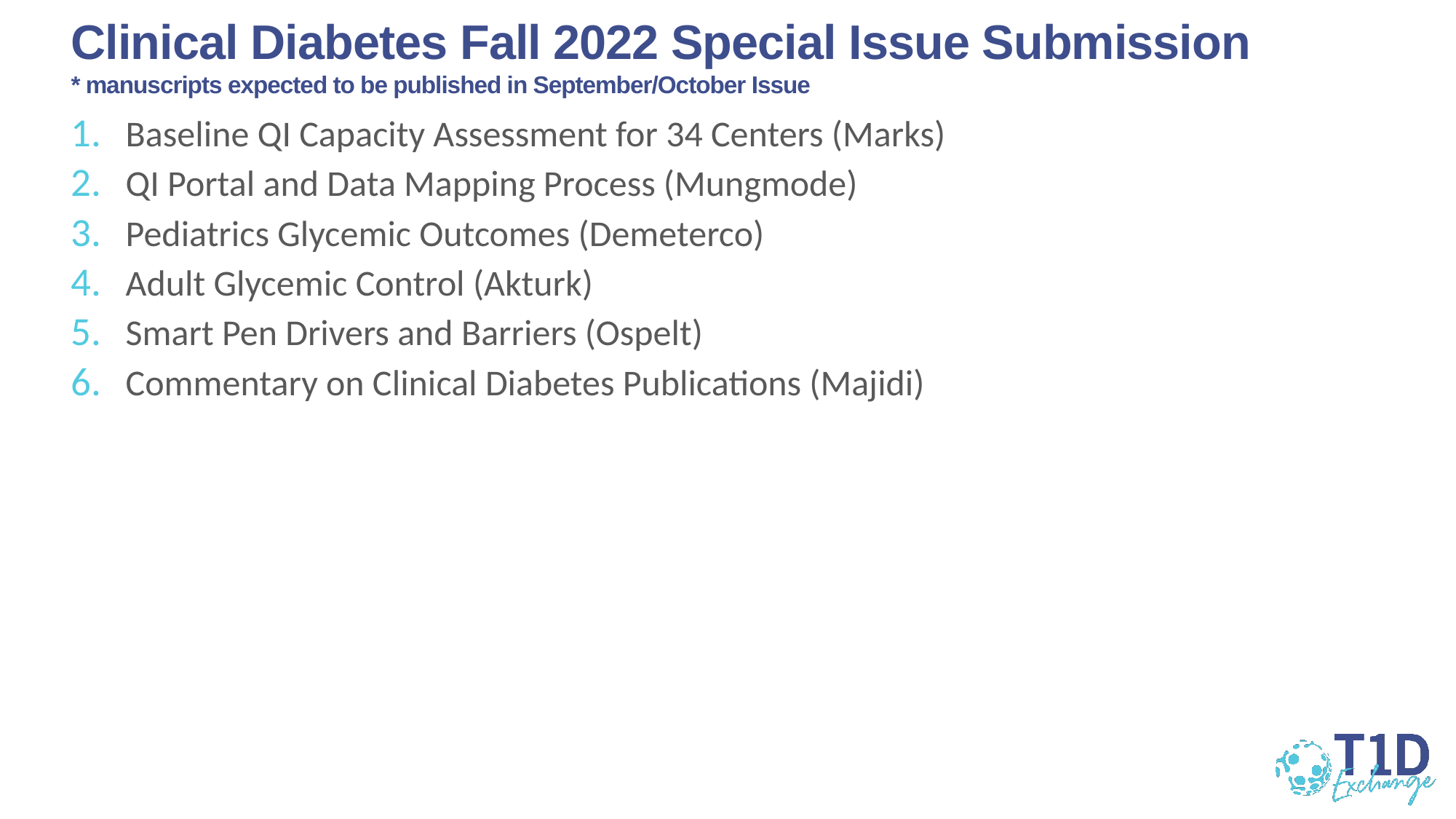

# Clinical Diabetes Fall 2022 Special Issue Submission * manuscripts expected to be published in September/October Issue
Baseline QI Capacity Assessment for 34 Centers (Marks)
QI Portal and Data Mapping Process (Mungmode)
Pediatrics Glycemic Outcomes (Demeterco)
Adult Glycemic Control (Akturk)
Smart Pen Drivers and Barriers (Ospelt)
Commentary on Clinical Diabetes Publications (Majidi)